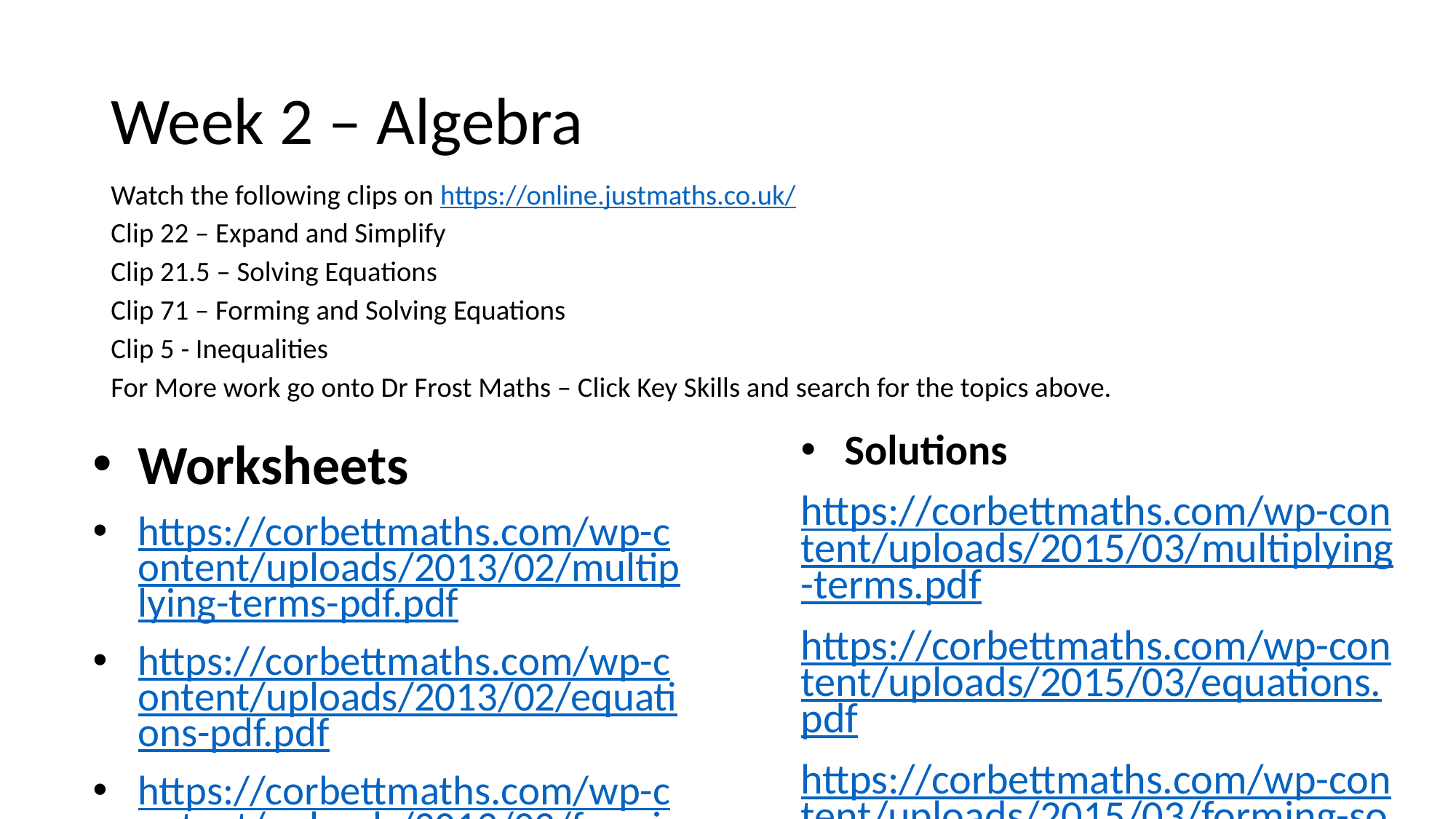

# Week 2 – Algebra
Watch the following clips on https://online.justmaths.co.uk/
Clip 22 – Expand and Simplify
Clip 21.5 – Solving Equations
Clip 71 – Forming and Solving Equations
Clip 5 - Inequalities
For More work go onto Dr Frost Maths – Click Key Skills and search for the topics above.
Solutions
https://corbettmaths.com/wp-content/uploads/2015/03/multiplying-terms.pdf
https://corbettmaths.com/wp-content/uploads/2015/03/equations.pdf
https://corbettmaths.com/wp-content/uploads/2015/03/forming-solving-answers.pdf
https://corbettmaths.com/wp-content/uploads/2015/03/inequalities.pdf

Worksheets
https://corbettmaths.com/wp-content/uploads/2013/02/multiplying-terms-pdf.pdf
https://corbettmaths.com/wp-content/uploads/2013/02/equations-pdf.pdf
https://corbettmaths.com/wp-content/uploads/2013/02/forming-and-solving-equations-pdf1.pdf
https://corbettmaths.com/wp-content/uploads/2013/02/inequalities.pdf